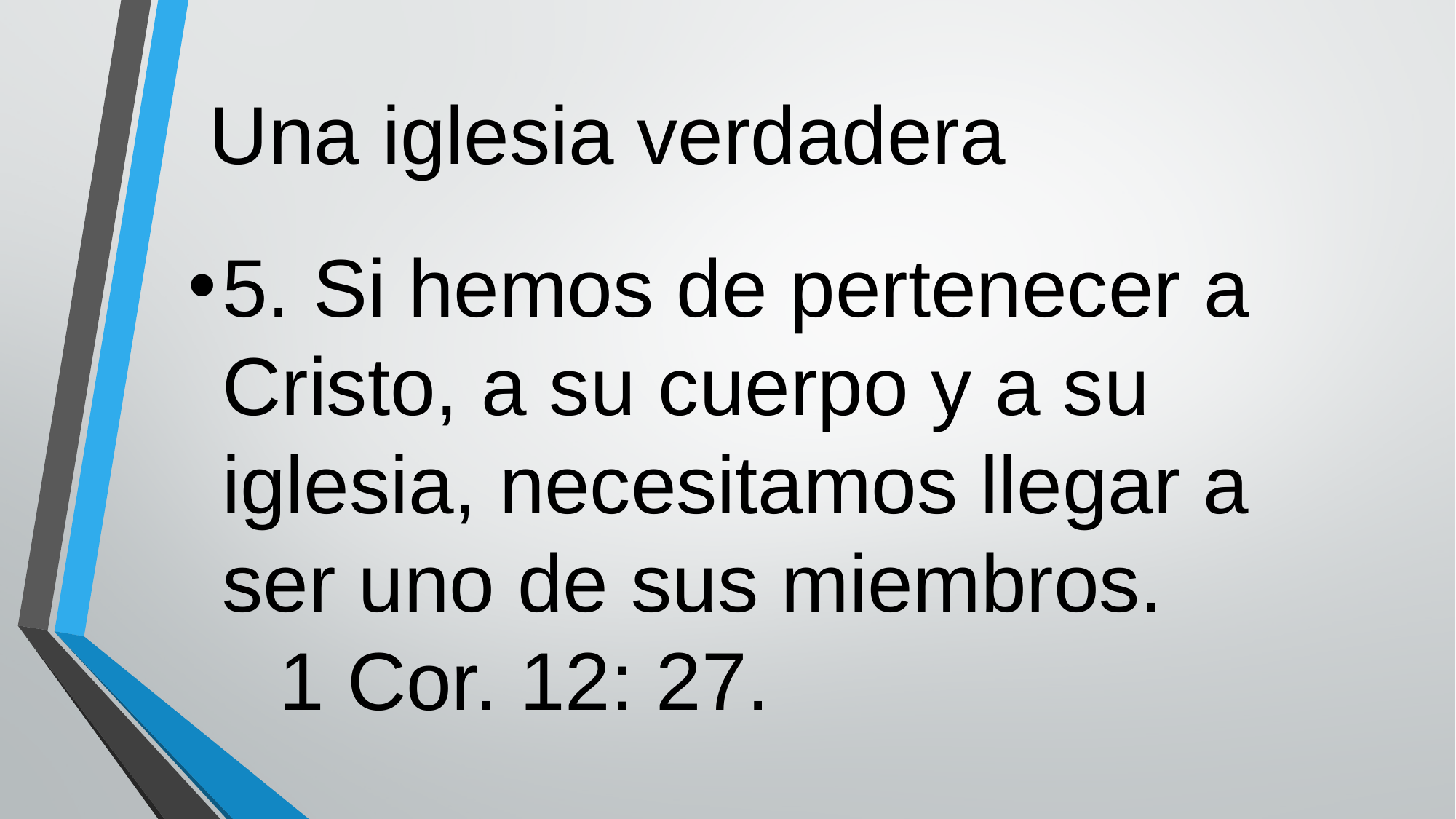

# Una iglesia verdadera
5. Si hemos de pertenecer a Cristo, a su cuerpo y a su iglesia, necesitamos llegar a ser uno de sus miembros.
    1 Cor. 12: 27.